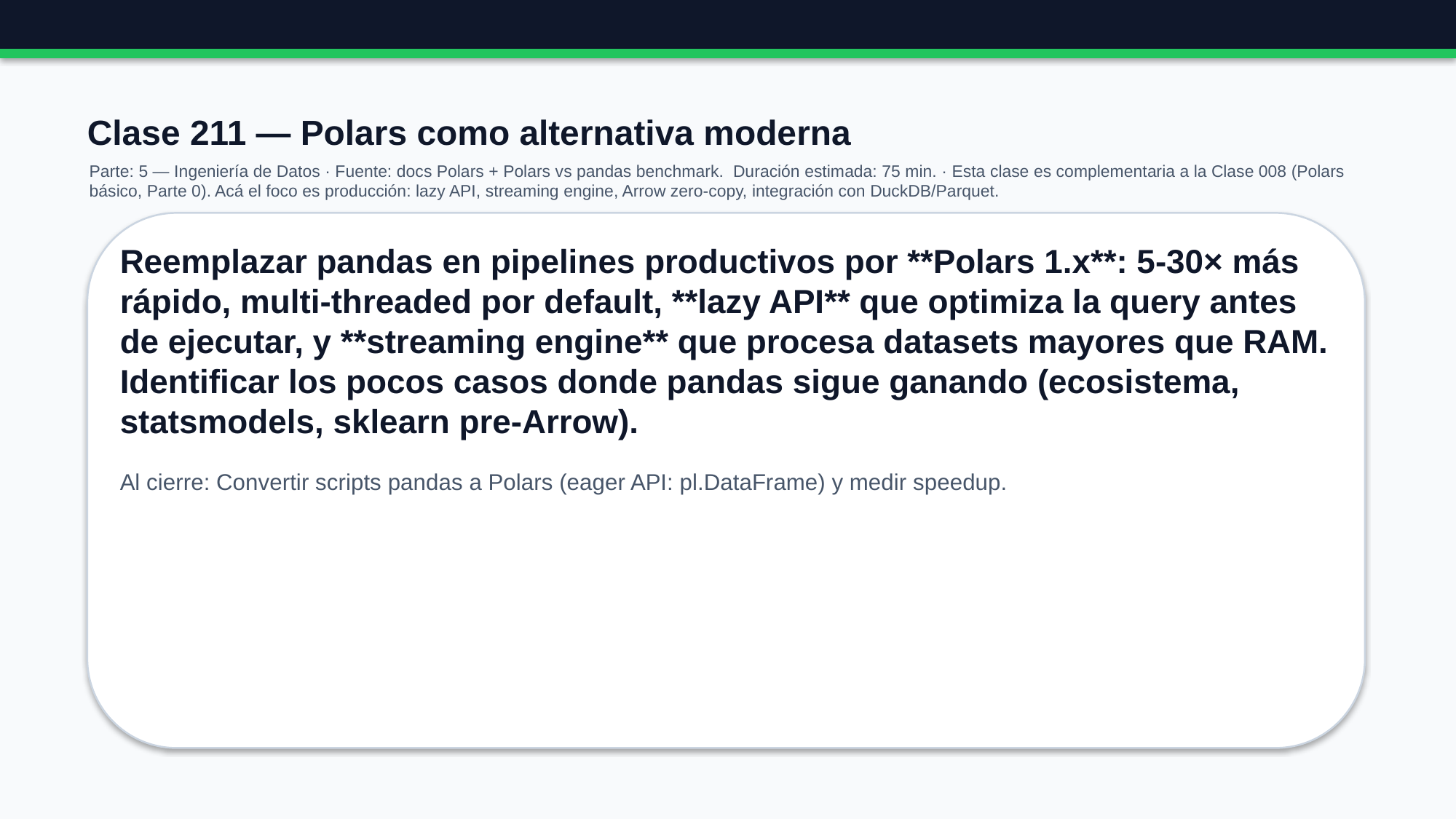

Clase 211 — Polars como alternativa moderna
Parte: 5 — Ingeniería de Datos · Fuente: docs Polars + Polars vs pandas benchmark.  Duración estimada: 75 min. · Esta clase es complementaria a la Clase 008 (Polars básico, Parte 0). Acá el foco es producción: lazy API, streaming engine, Arrow zero-copy, integración con DuckDB/Parquet.

Reemplazar pandas en pipelines productivos por **Polars 1.x**: 5-30× más rápido, multi-threaded por default, **lazy API** que optimiza la query antes de ejecutar, y **streaming engine** que procesa datasets mayores que RAM. Identificar los pocos casos donde pandas sigue ganando (ecosistema, statsmodels, sklearn pre-Arrow).
Al cierre: Convertir scripts pandas a Polars (eager API: pl.DataFrame) y medir speedup.